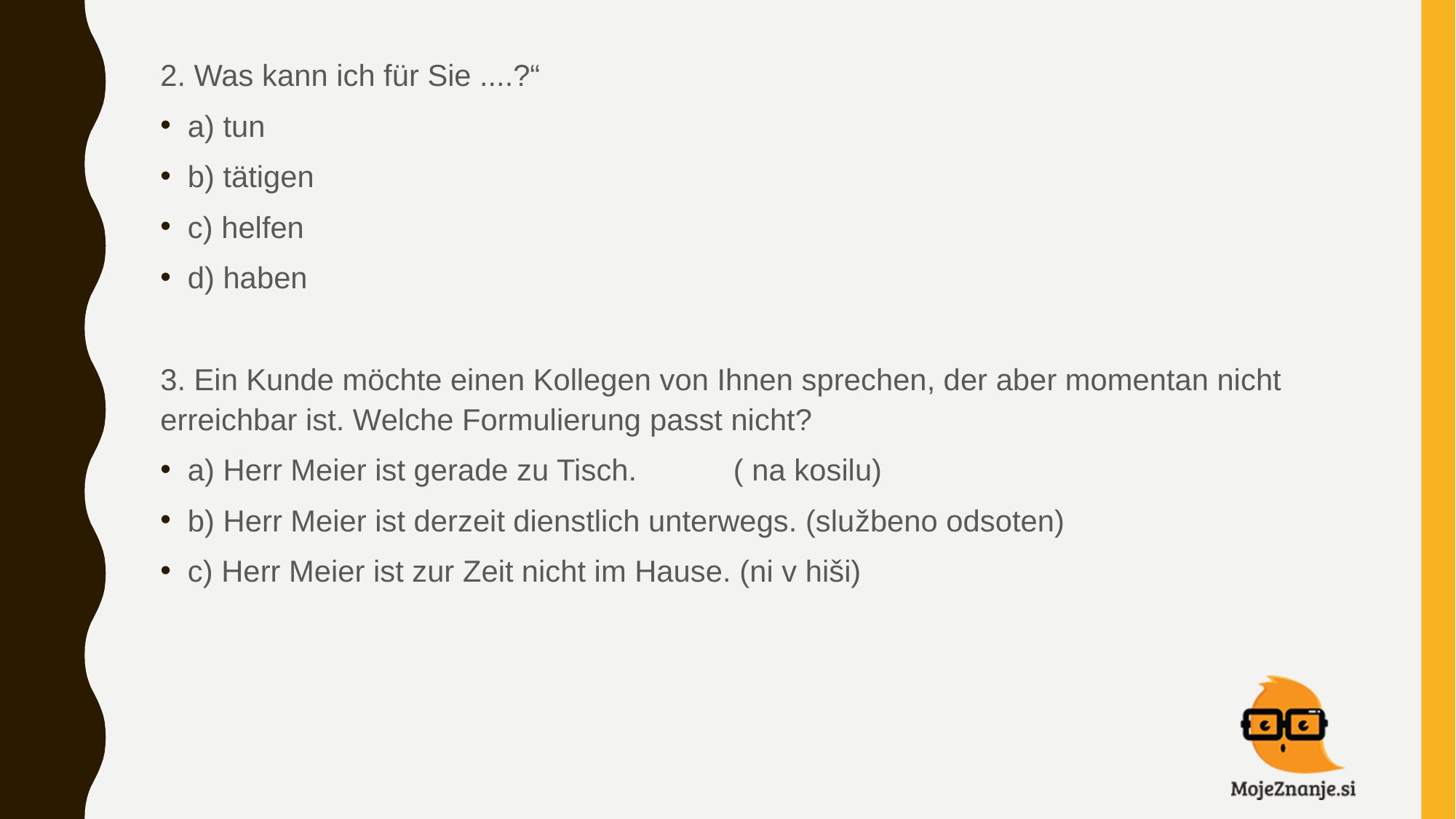

2. Was kann ich für Sie ....?“
a) tun
b) tätigen
c) helfen
d) haben

3. Ein Kunde möchte einen Kollegen von Ihnen sprechen, der aber momentan nicht erreichbar ist. Welche Formulierung passt nicht?
a) Herr Meier ist gerade zu Tisch.	( na kosilu)
b) Herr Meier ist derzeit dienstlich unterwegs. (službeno odsoten)
c) Herr Meier ist zur Zeit nicht im Hause. (ni v hiši)